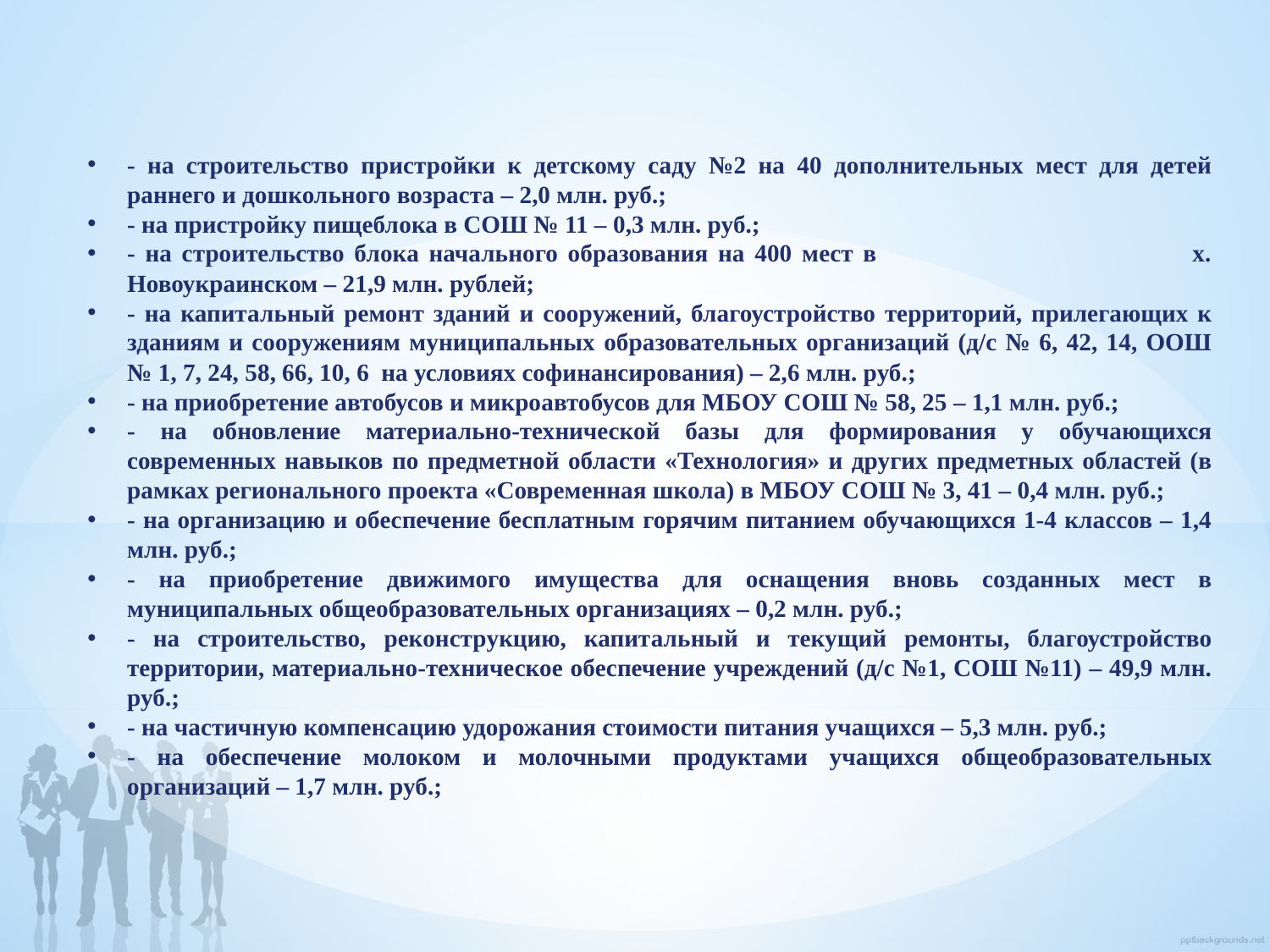

- на строительство пристройки к детскому саду №2 на 40 дополнительных мест для детей раннего и дошкольного возраста – 2,0 млн. руб.;
- на пристройку пищеблока в СОШ № 11 – 0,3 млн. руб.;
- на строительство блока начального образования на 400 мест в                                х. Новоукраинском – 21,9 млн. рублей;
- на капитальный ремонт зданий и сооружений, благоустройство территорий, прилегающих к зданиям и сооружениям муниципальных образовательных организаций (д/с № 6, 42, 14, ООШ № 1, 7, 24, 58, 66, 10, 6  на условиях софинансирования) – 2,6 млн. руб.;
- на приобретение автобусов и микроавтобусов для МБОУ СОШ № 58, 25 – 1,1 млн. руб.;
- на обновление материально-технической базы для формирования у обучающихся современных навыков по предметной области «Технология» и других предметных областей (в рамках регионального проекта «Современная школа) в МБОУ СОШ № 3, 41 – 0,4 млн. руб.;
- на организацию и обеспечение бесплатным горячим питанием обучающихся 1-4 классов – 1,4 млн. руб.;
- на приобретение движимого имущества для оснащения вновь созданных мест в муниципальных общеобразовательных организациях – 0,2 млн. руб.;
- на строительство, реконструкцию, капитальный и текущий ремонты, благоустройство территории, материально-техническое обеспечение учреждений (д/с №1, СОШ №11) – 49,9 млн. руб.;
- на частичную компенсацию удорожания стоимости питания учащихся – 5,3 млн. руб.;
- на обеспечение молоком и молочными продуктами учащихся общеобразовательных организаций – 1,7 млн. руб.;